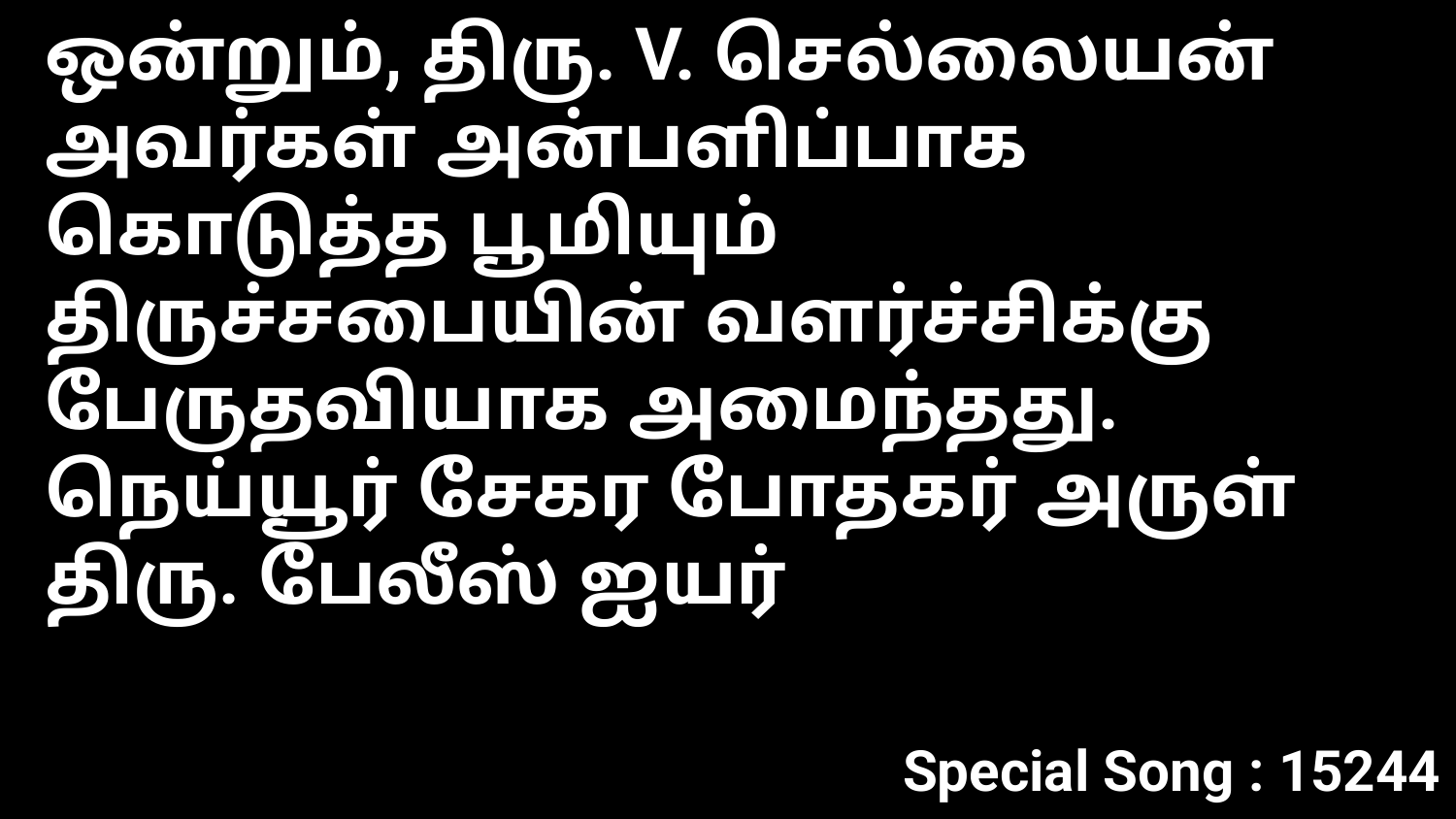

ஒன்றும், திரு. V. செல்லையன் அவர்கள் அன்பளிப்பாக கொடுத்த பூமியும் திருச்சபையின் வளர்ச்சிக்கு பேருதவியாக அமைந்தது. நெய்யூர் சேகர போதகர் அருள் திரு. பேலீஸ் ஐயர்

Special Song : 15244